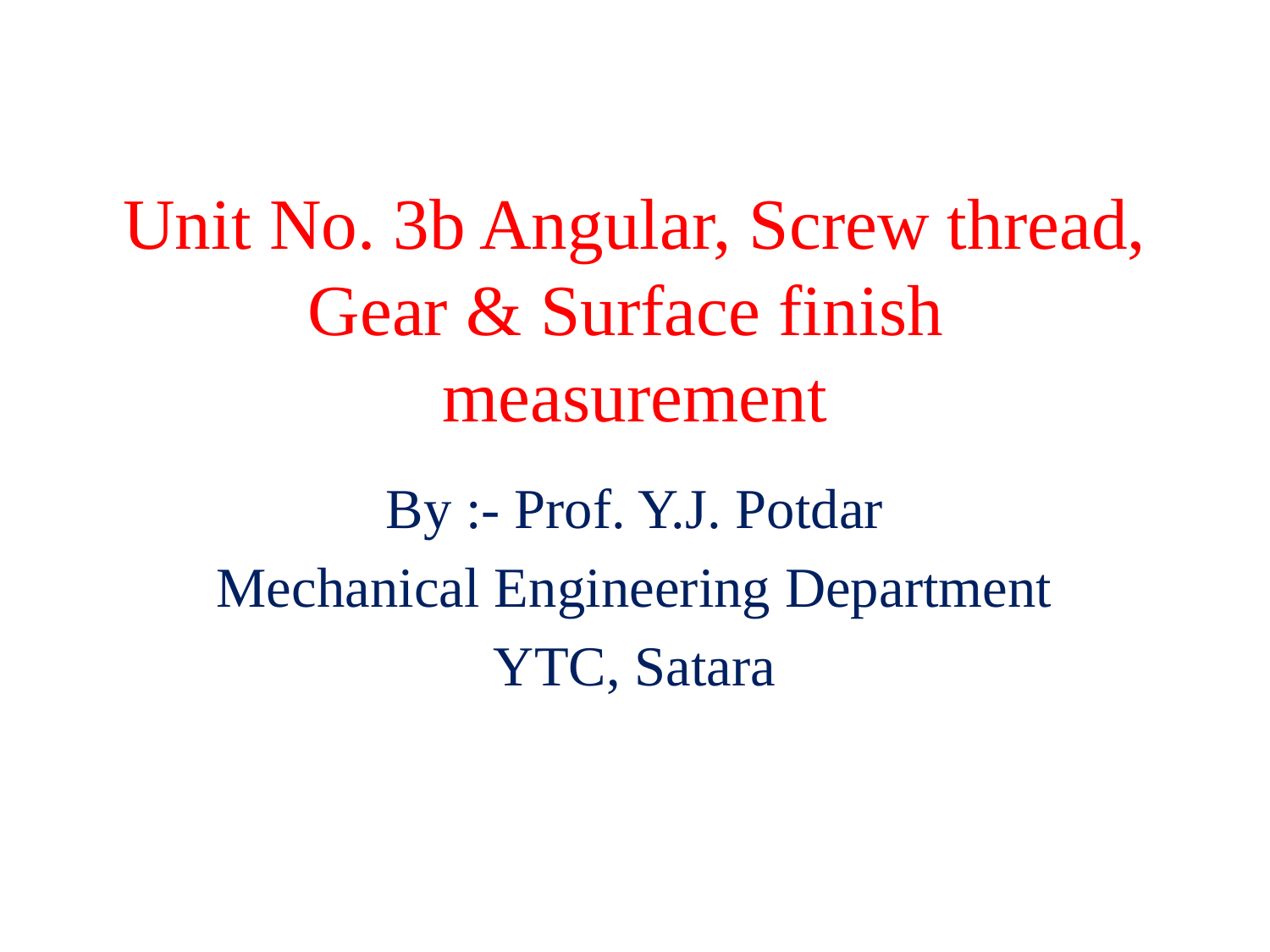

# Unit No. 3b Angular, Screw thread, Gear & Surface finish  measurement
By :- Prof. Y.J. Potdar
Mechanical Engineering Department
YTC, Satara